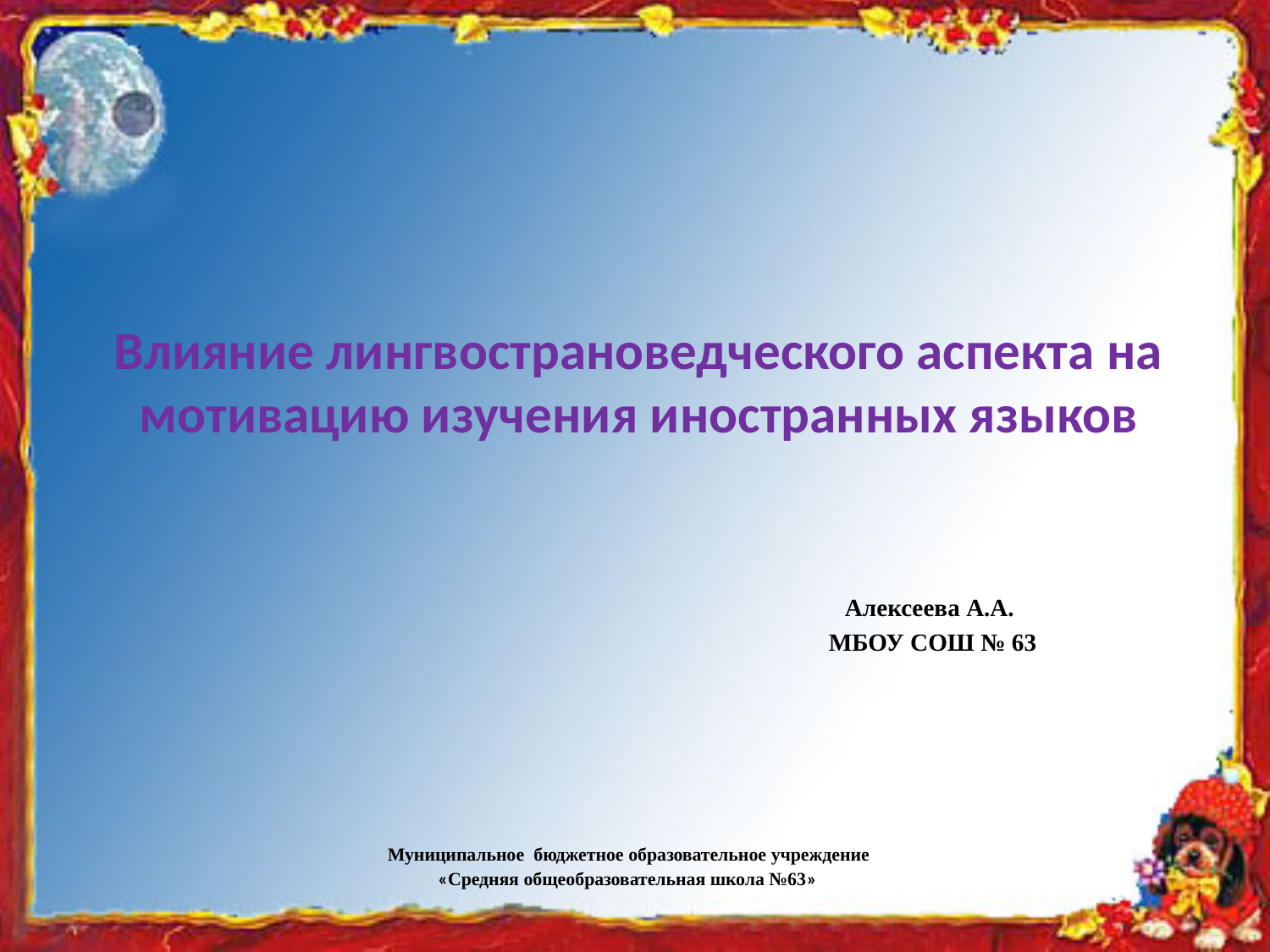

# Влияние лингвострановедческого аспекта на мотивацию изучения иностранных языков
Алексеева А.А.
МБОУ СОШ № 63
 Муниципальное  бюджетное образовательное учреждение
 «Средняя общеобразовательная школа №63»